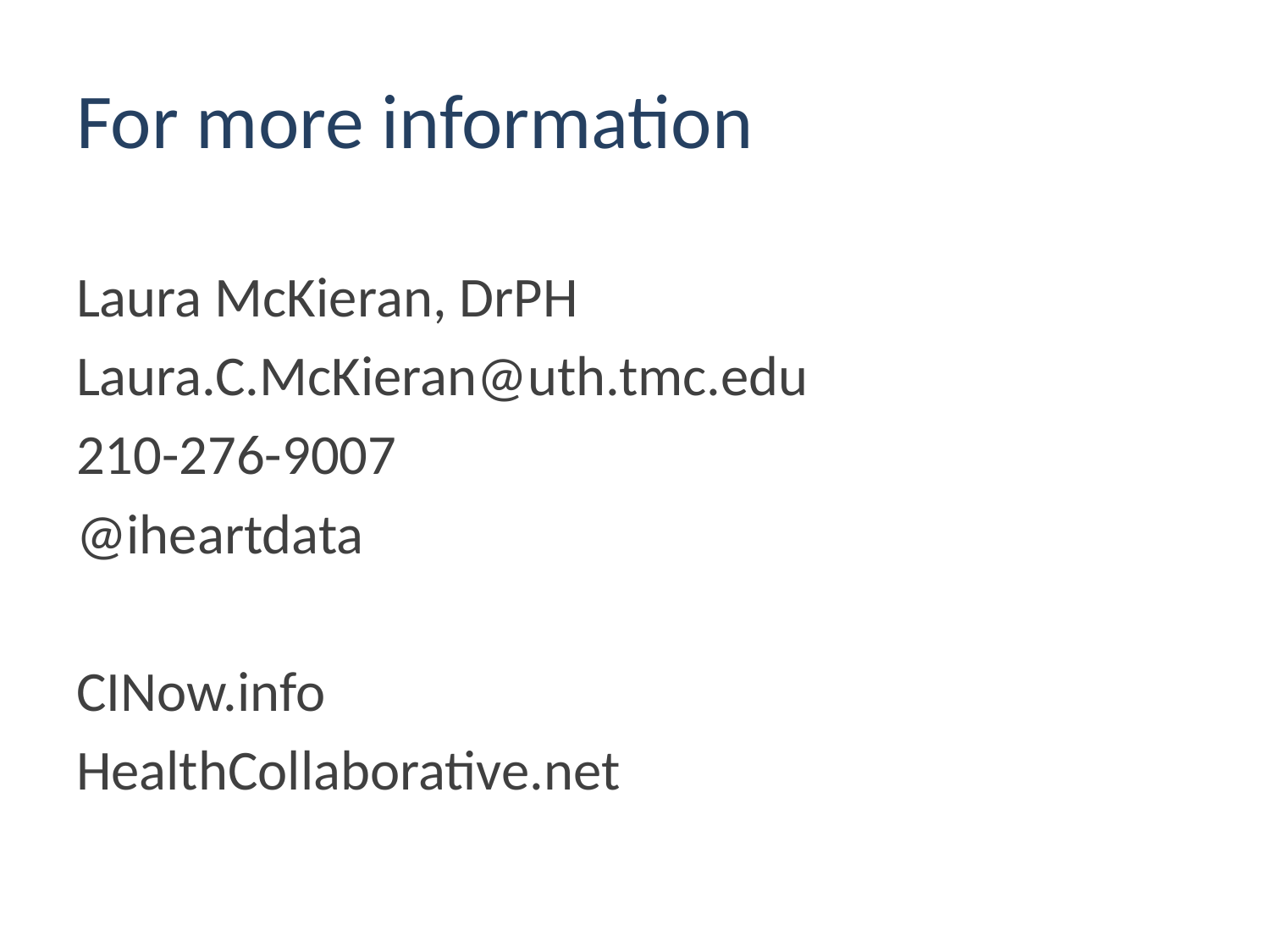

# For more information
Laura McKieran, DrPH
Laura.C.McKieran@uth.tmc.edu
210-276-9007
@iheartdata

CINow.info
HealthCollaborative.net